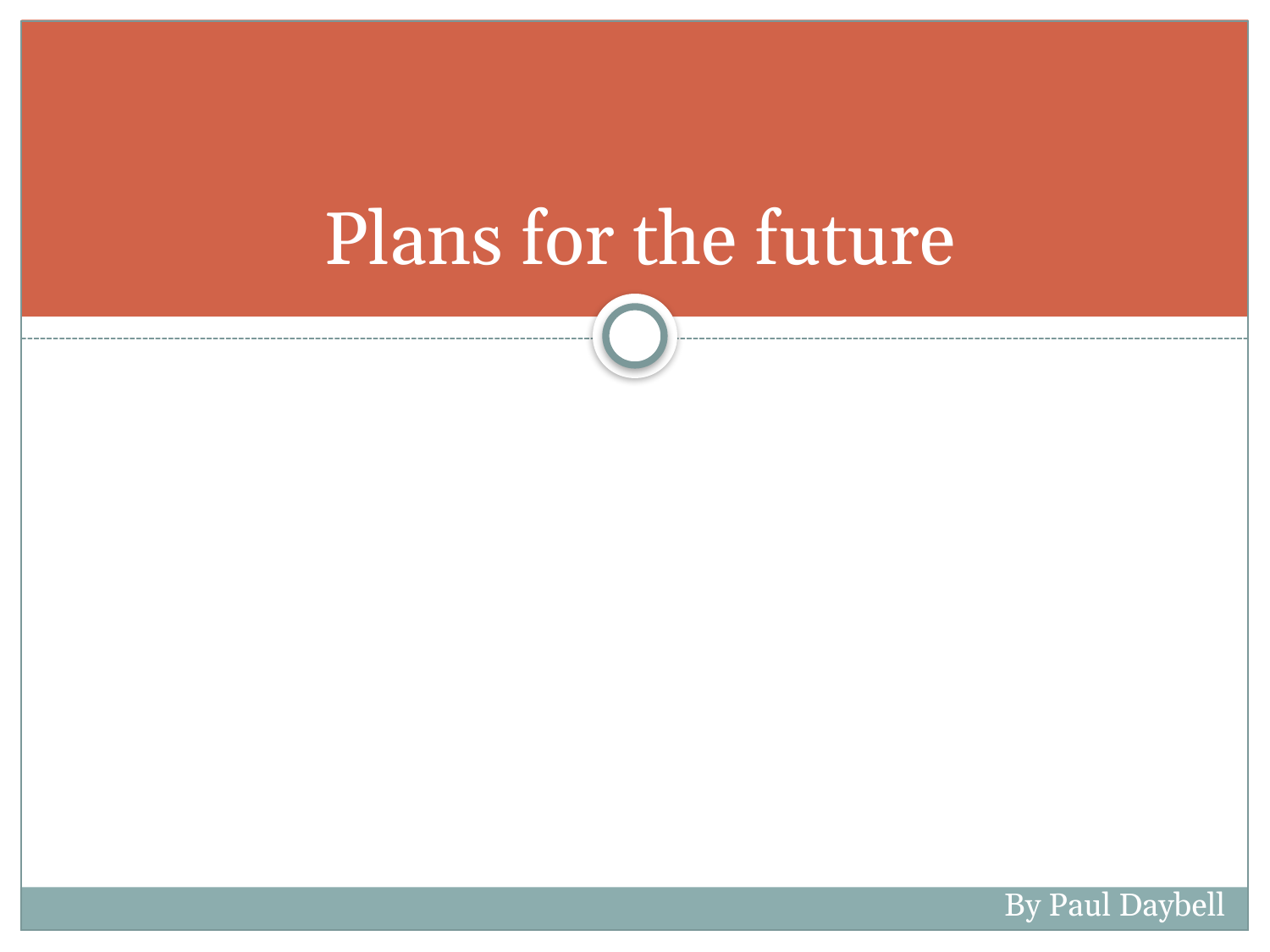

# Plans for the future

By Paul Daybell